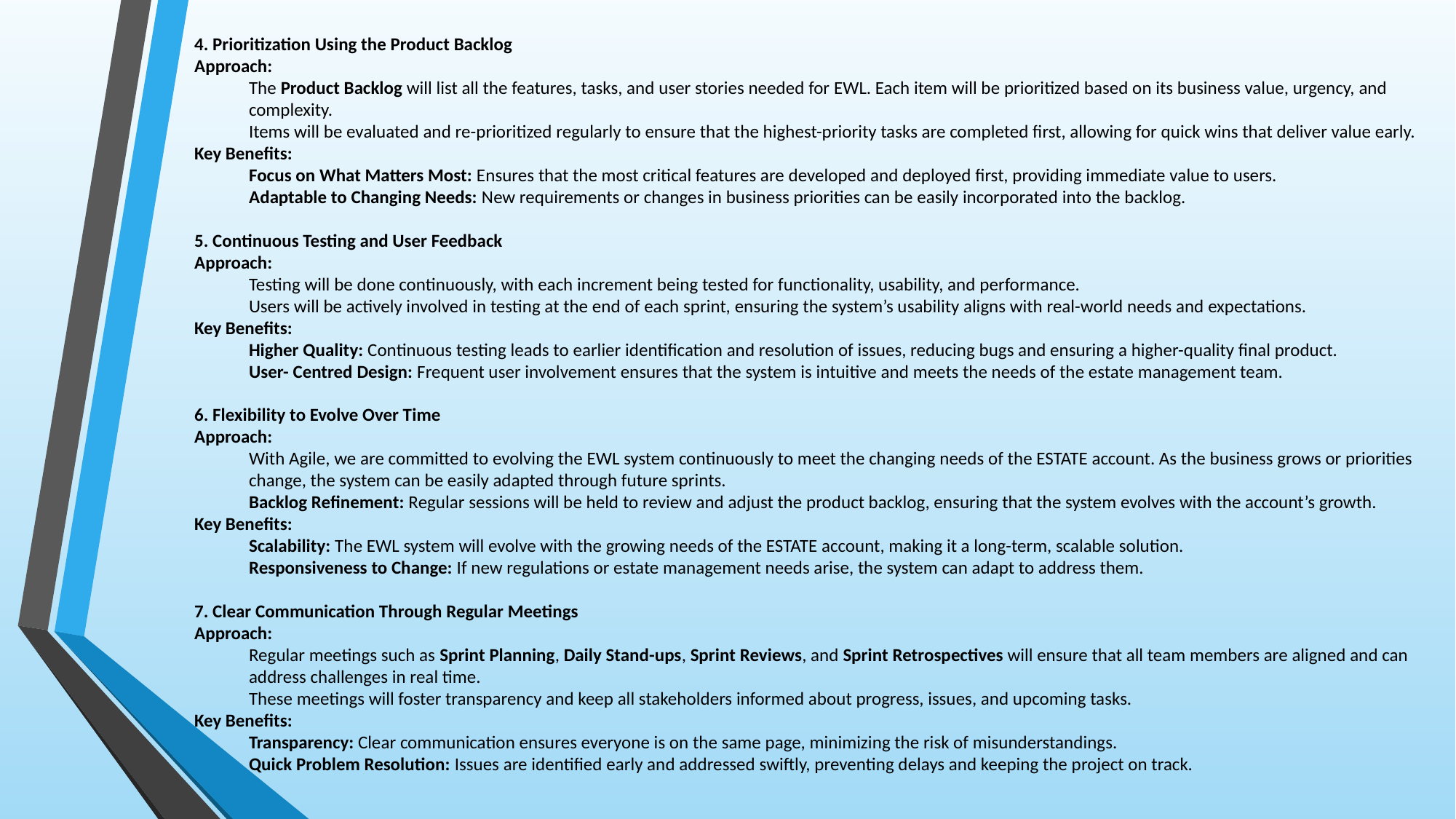

4. Prioritization Using the Product Backlog
Approach:
The Product Backlog will list all the features, tasks, and user stories needed for EWL. Each item will be prioritized based on its business value, urgency, and complexity.
Items will be evaluated and re-prioritized regularly to ensure that the highest-priority tasks are completed first, allowing for quick wins that deliver value early.
Key Benefits:
Focus on What Matters Most: Ensures that the most critical features are developed and deployed first, providing immediate value to users.
Adaptable to Changing Needs: New requirements or changes in business priorities can be easily incorporated into the backlog.

5. Continuous Testing and User Feedback
Approach:
Testing will be done continuously, with each increment being tested for functionality, usability, and performance.
Users will be actively involved in testing at the end of each sprint, ensuring the system’s usability aligns with real-world needs and expectations.
Key Benefits:
Higher Quality: Continuous testing leads to earlier identification and resolution of issues, reducing bugs and ensuring a higher-quality final product.
User- Centred Design: Frequent user involvement ensures that the system is intuitive and meets the needs of the estate management team.

6. Flexibility to Evolve Over Time
Approach:
With Agile, we are committed to evolving the EWL system continuously to meet the changing needs of the ESTATE account. As the business grows or priorities change, the system can be easily adapted through future sprints.
Backlog Refinement: Regular sessions will be held to review and adjust the product backlog, ensuring that the system evolves with the account’s growth.
Key Benefits:
Scalability: The EWL system will evolve with the growing needs of the ESTATE account, making it a long-term, scalable solution.
Responsiveness to Change: If new regulations or estate management needs arise, the system can adapt to address them.

7. Clear Communication Through Regular Meetings
Approach:
Regular meetings such as Sprint Planning, Daily Stand-ups, Sprint Reviews, and Sprint Retrospectives will ensure that all team members are aligned and can address challenges in real time.
These meetings will foster transparency and keep all stakeholders informed about progress, issues, and upcoming tasks.
Key Benefits:
Transparency: Clear communication ensures everyone is on the same page, minimizing the risk of misunderstandings.
Quick Problem Resolution: Issues are identified early and addressed swiftly, preventing delays and keeping the project on track.